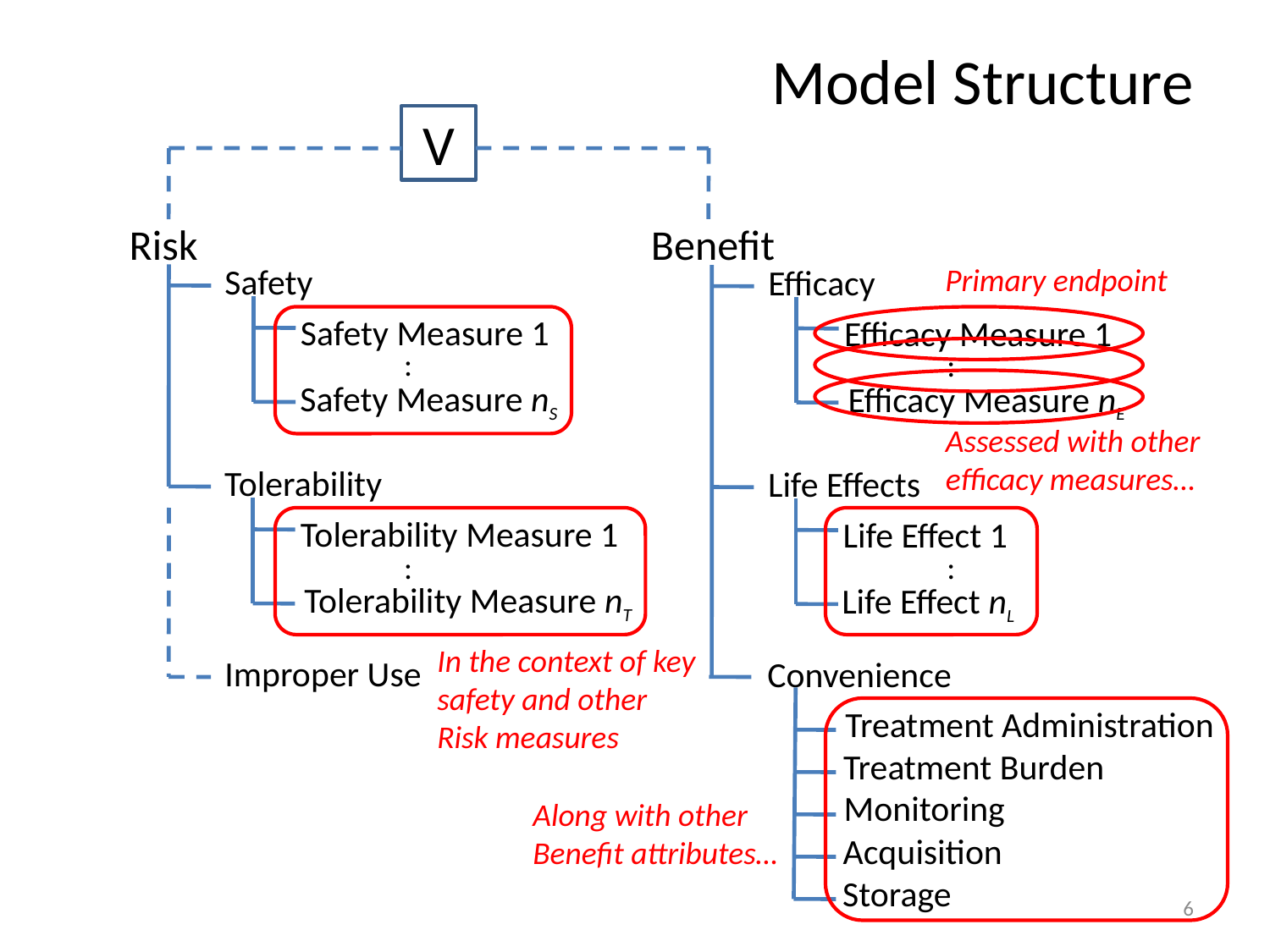

# Model Structure
V
Risk
Benefit
Safety
Efficacy
Primary endpoint

Safety Measure 1
Efficacy Measure 1

:

:
Safety Measure nS

Efficacy Measure nE
Assessed with other
efficacy measures…
Tolerability
Life Effects
Tolerability Measure 1
Life Effect 1

:
:
Tolerability Measure nT
Life Effect nL
In the context of key
safety and other
Risk measures
Improper Use
Convenience
Treatment Administration

Treatment Burden
Monitoring
Along with other
Benefit attributes…
Acquisition
Storage
6